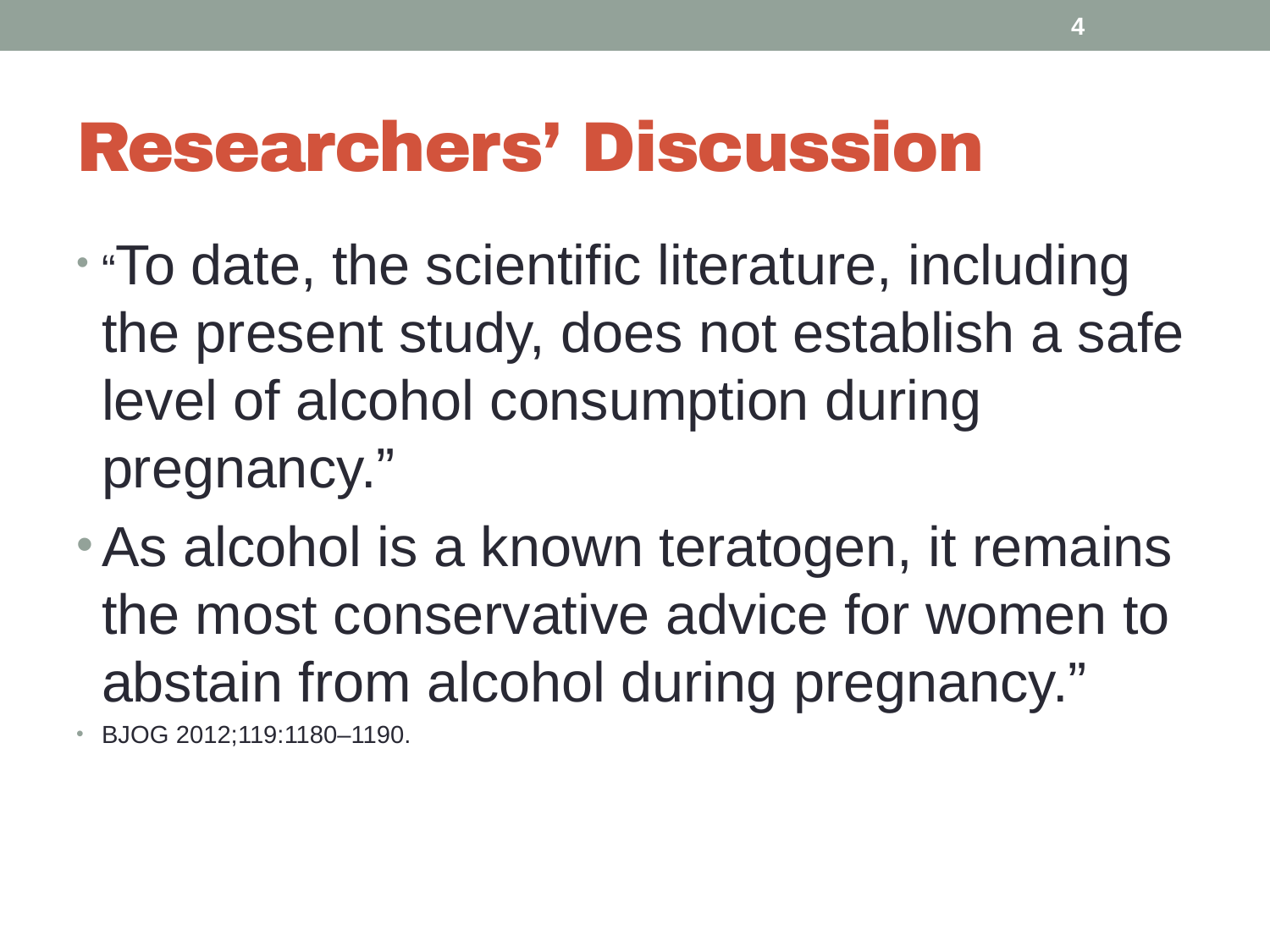

4
# Researchers’ Discussion
“To date, the scientific literature, including the present study, does not establish a safe level of alcohol consumption during pregnancy.”
As alcohol is a known teratogen, it remains the most conservative advice for women to abstain from alcohol during pregnancy.”
BJOG 2012;119:1180–1190.